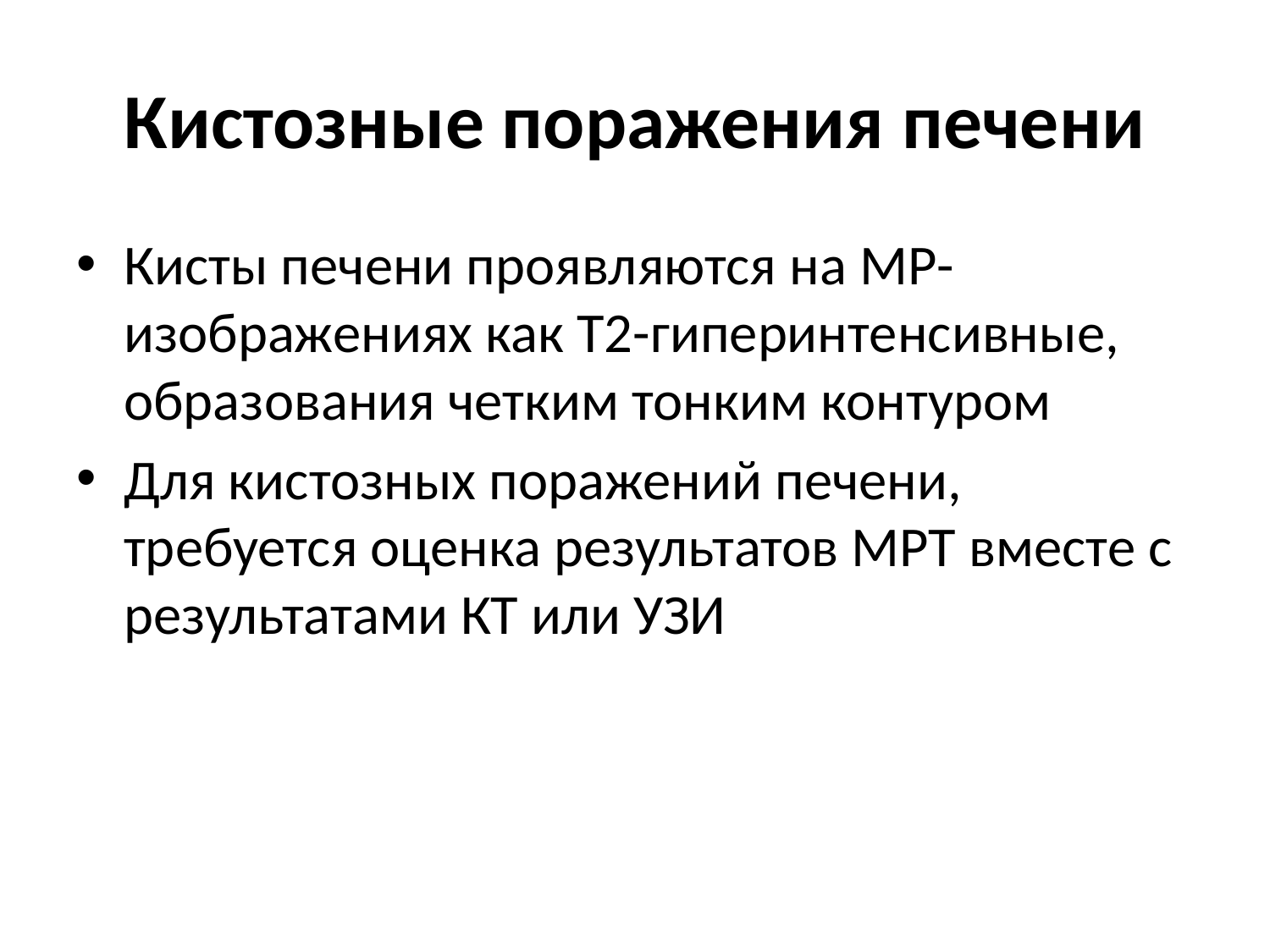

# Кистозные поражения печени
Кисты печени проявляются на МР-изображениях как Т2-гиперинтенсивные, образования четким тонким контуром
Для кистозных поражений печени, требуется оценка результатов МРТ вместе с результатами КТ или УЗИ